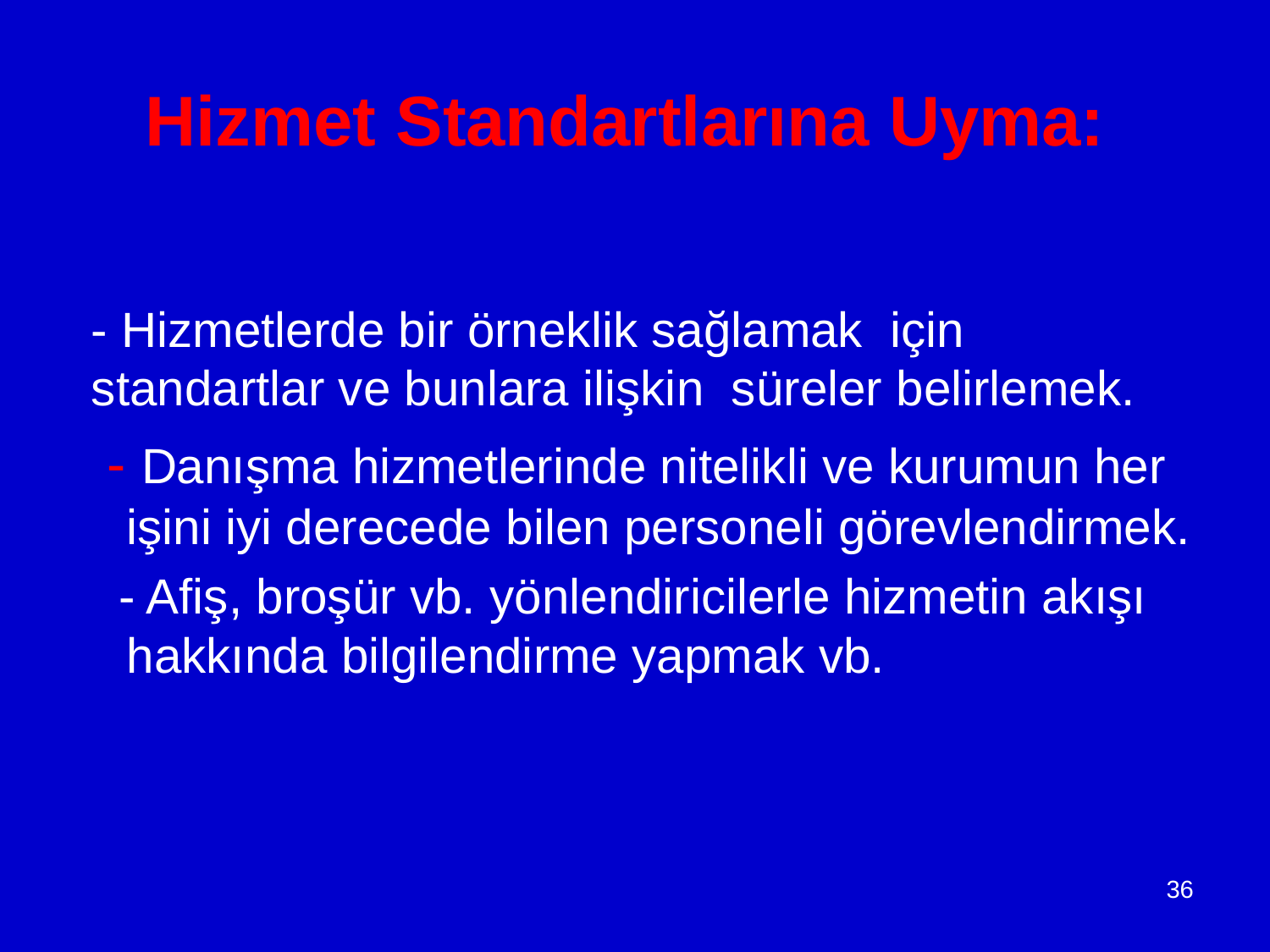

- Hizmetlerde bir örneklik sağlamak  için  standartlar ve bunlara ilişkin  süreler belirlemek.
 - Danışma hizmetlerinde nitelikli ve kurumun her işini iyi derecede bilen personeli görevlendirmek.
  - Afiş, broşür vb. yönlendiricilerle hizmetin akışı hakkında bilgilendirme yapmak vb.
Hizmet Standartlarına Uyma:
36